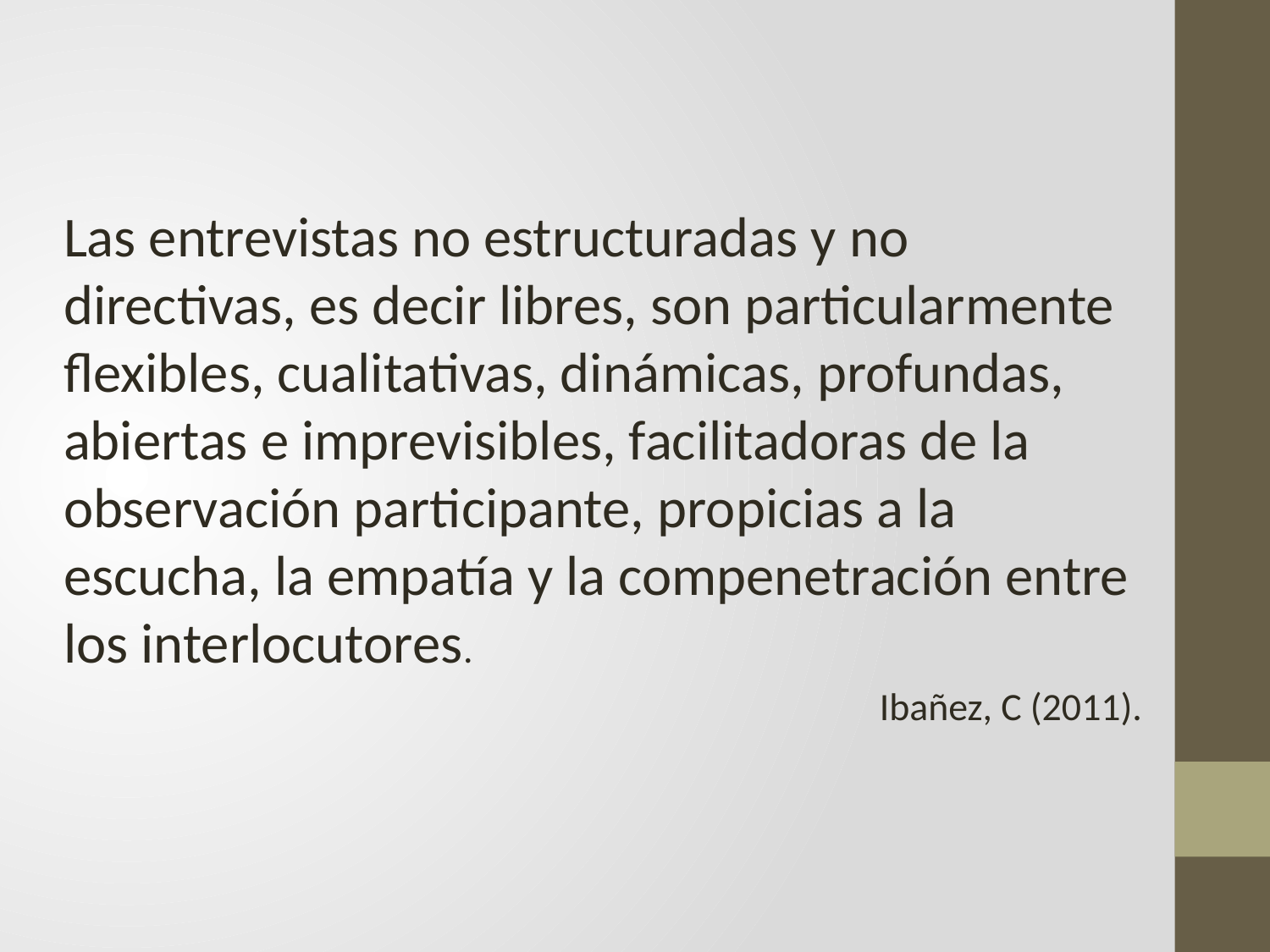

Las entrevistas no estructuradas y no directivas, es decir libres, son particularmente flexibles, cualitativas, dinámicas, profundas, abiertas e imprevisibles, facilitadoras de la observación participante, propicias a la escucha, la empatía y la compenetración entre los interlocutores.
Ibañez, C (2011).